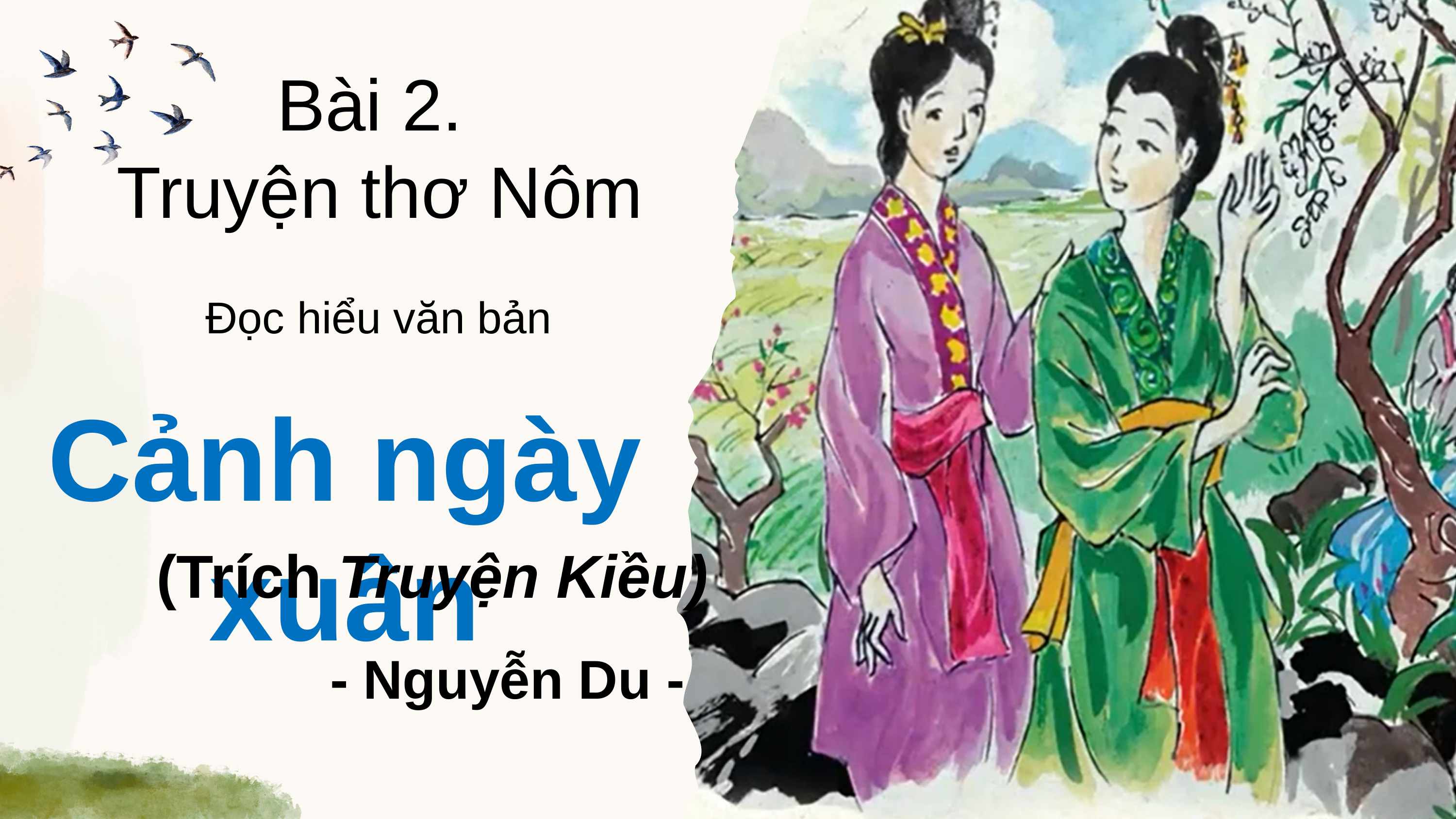

Bài 2.
Truyện thơ Nôm
Đọc hiểu văn bản
Cảnh ngày xuân
(Trích Truyện Kiều)
- Nguyễn Du -